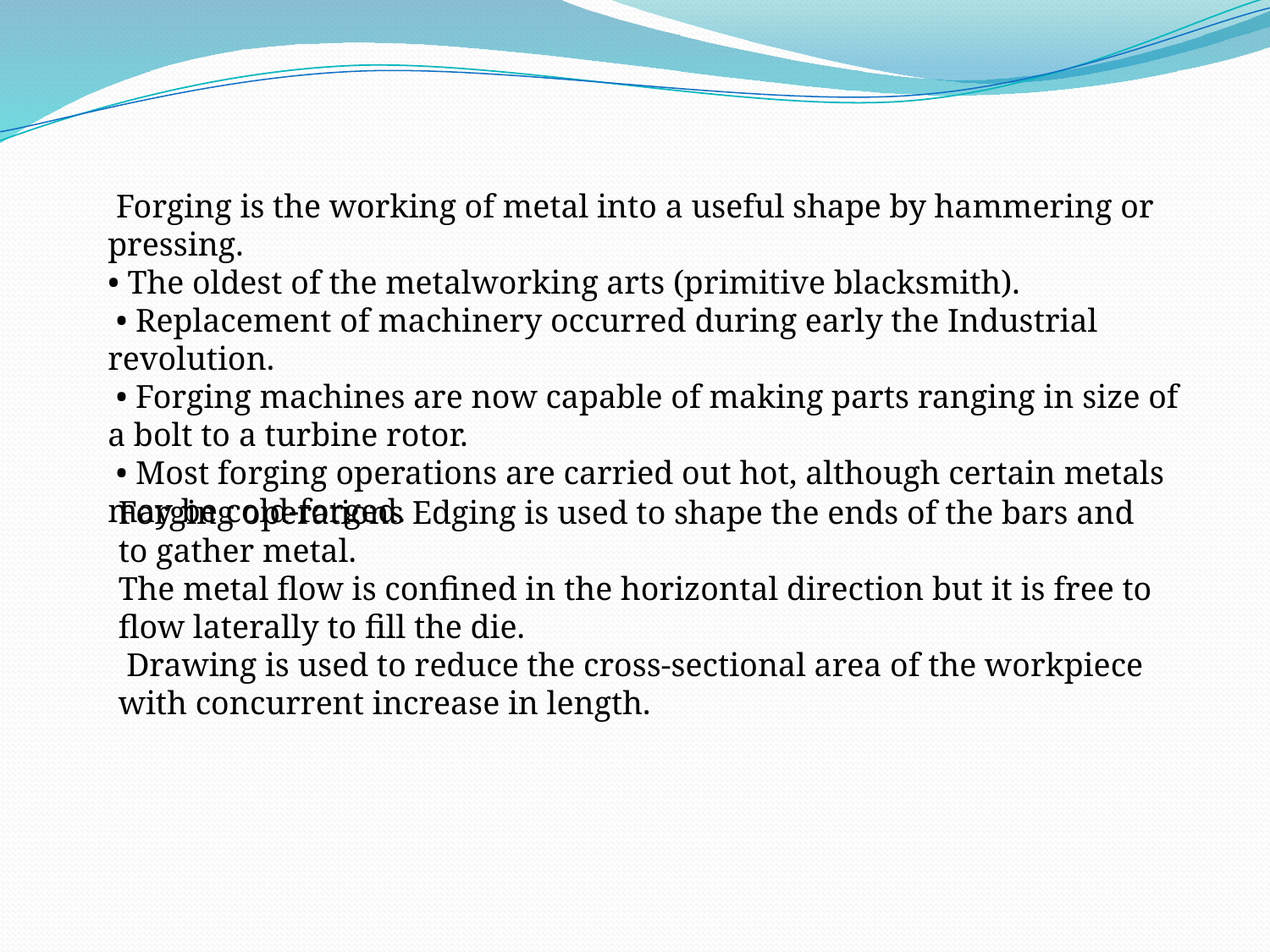

Forging is the working of metal into a useful shape by hammering or pressing.
• The oldest of the metalworking arts (primitive blacksmith).
 • Replacement of machinery occurred during early the Industrial revolution.
 • Forging machines are now capable of making parts ranging in size of a bolt to a turbine rotor.
 • Most forging operations are carried out hot, although certain metals may be cold-forged.
Forging operations Edging is used to shape the ends of the bars and to gather metal.
The metal flow is confined in the horizontal direction but it is free to flow laterally to fill the die.
 Drawing is used to reduce the cross-sectional area of the workpiece with concurrent increase in length.